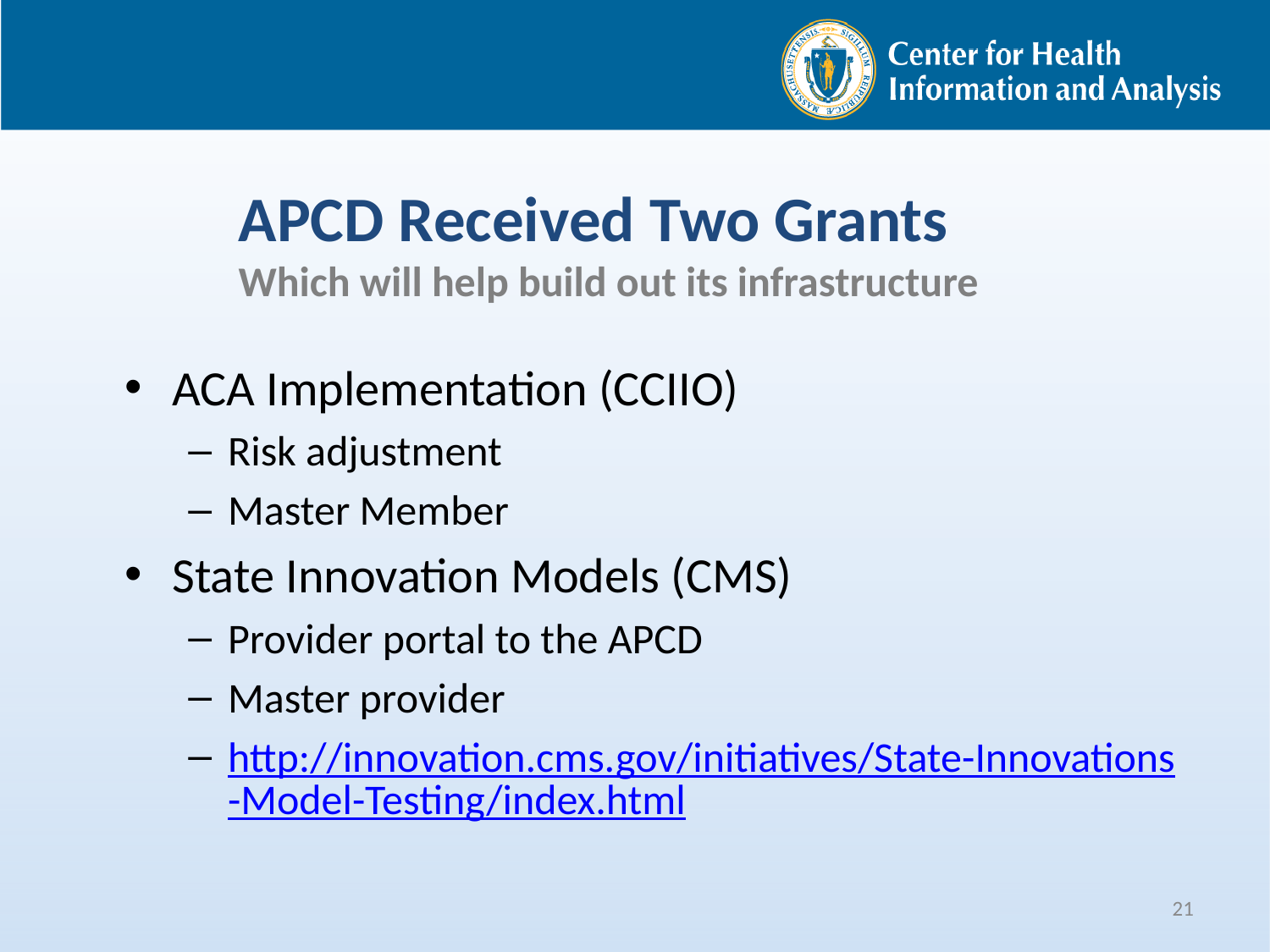

# APCD Received Two Grants Which will help build out its infrastructure
ACA Implementation (CCIIO)
Risk adjustment
Master Member
State Innovation Models (CMS)
Provider portal to the APCD
Master provider
http://innovation.cms.gov/initiatives/State-Innovations-Model-Testing/index.html

21